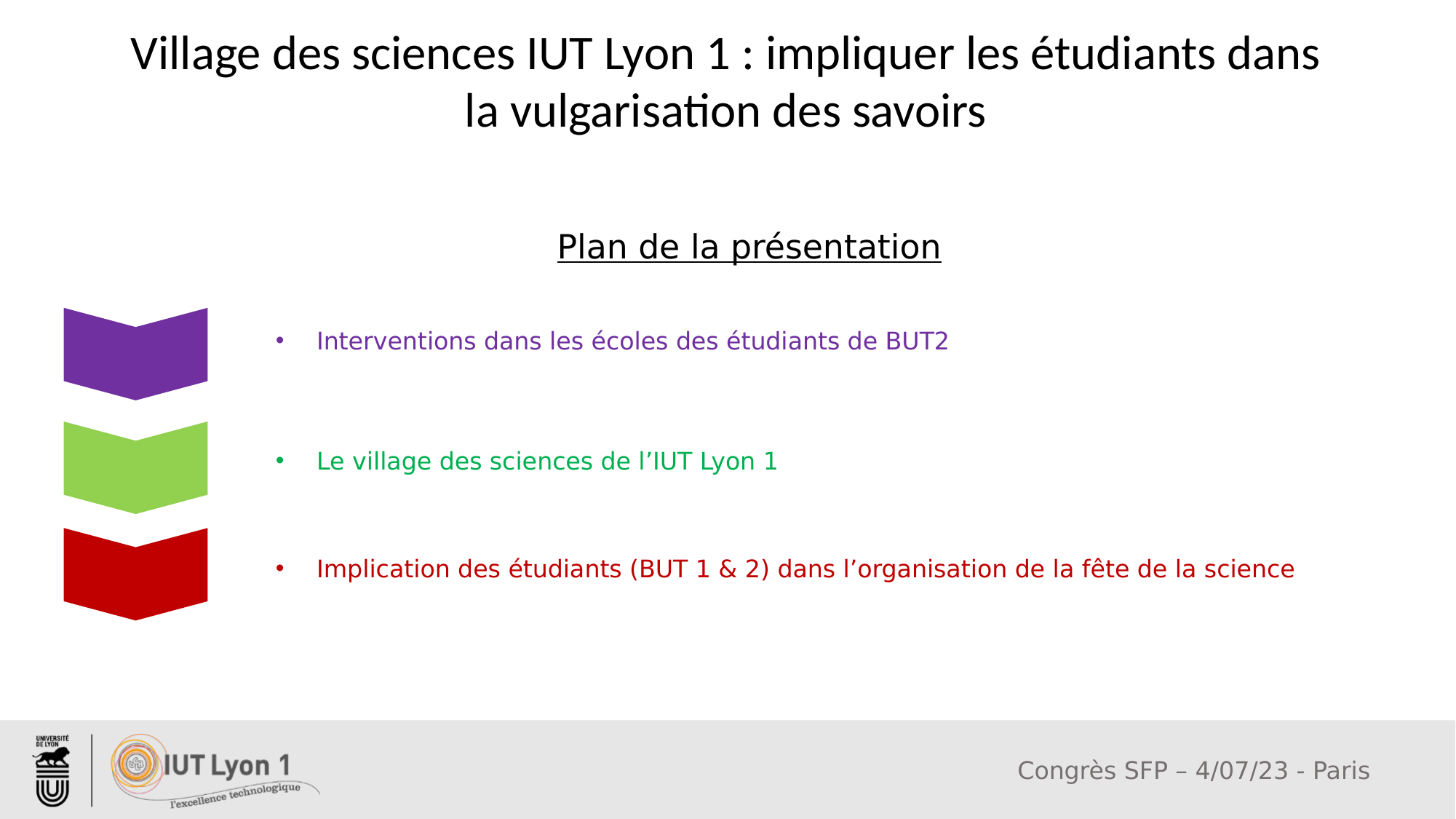

Village des sciences IUT Lyon 1 : impliquer les étudiants dans la vulgarisation des savoirs
Plan de la présentation

Interventions dans les écoles des étudiants de BUT2

Le village des sciences de l’IUT Lyon 1

Implication des étudiants (BUT 1 & 2) dans l’organisation de la fête de la science